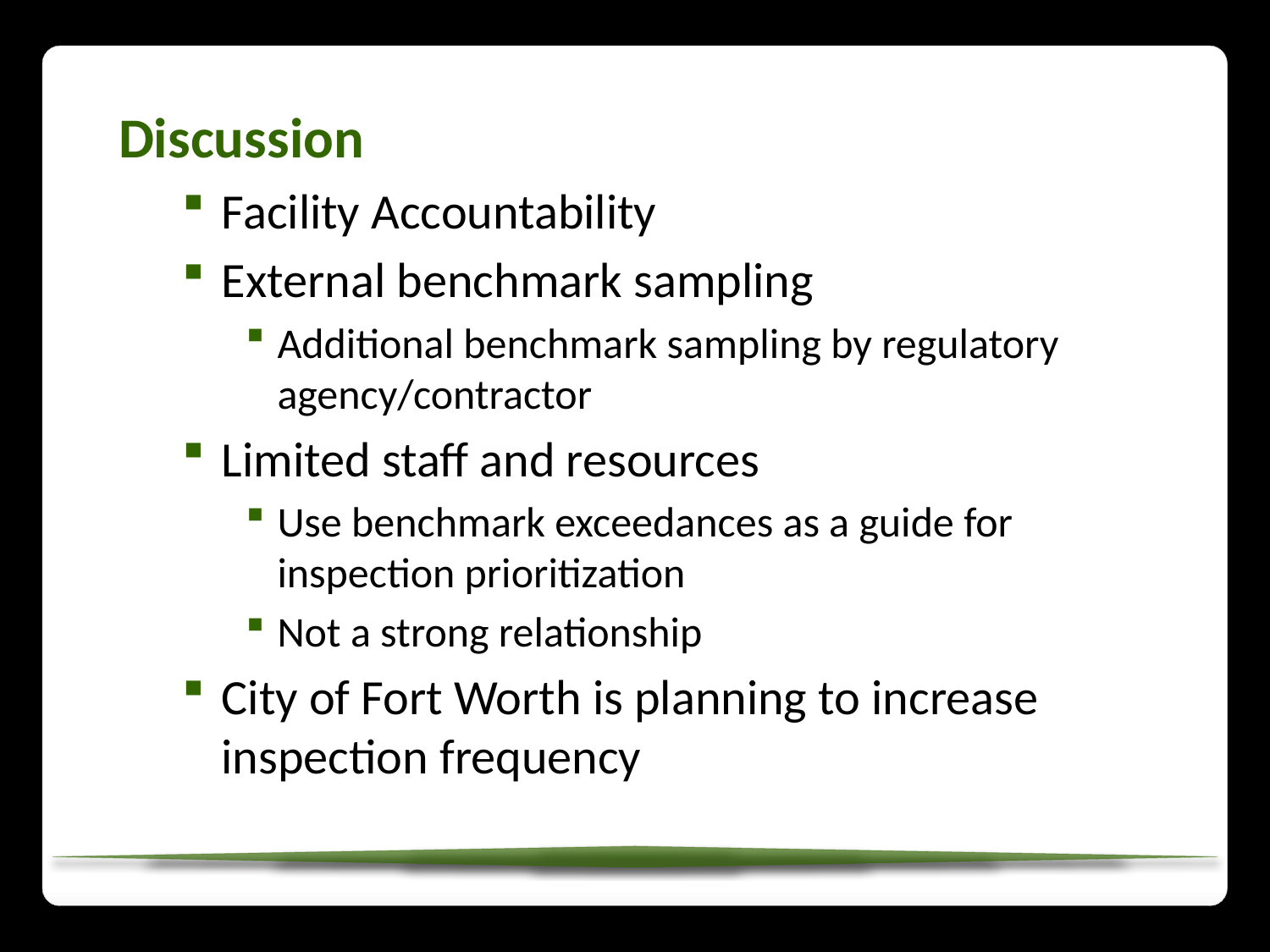

Discussion
Facility Accountability
External benchmark sampling
Additional benchmark sampling by regulatory agency/contractor
Limited staff and resources
Use benchmark exceedances as a guide for inspection prioritization
Not a strong relationship
City of Fort Worth is planning to increase inspection frequency